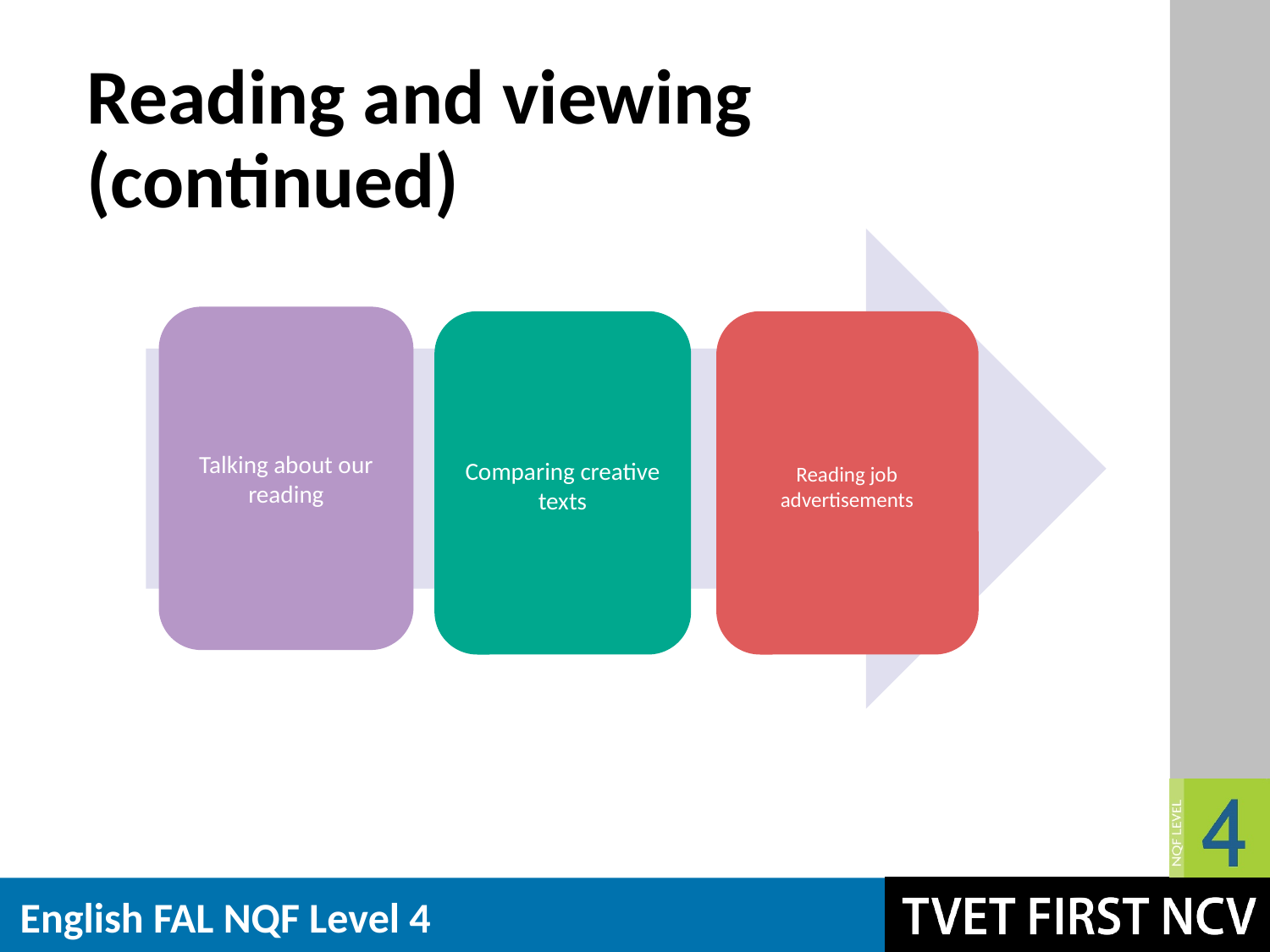

# Reading and viewing (continued)

Talking about our reading

Comparing creative texts

Reading job advertisements